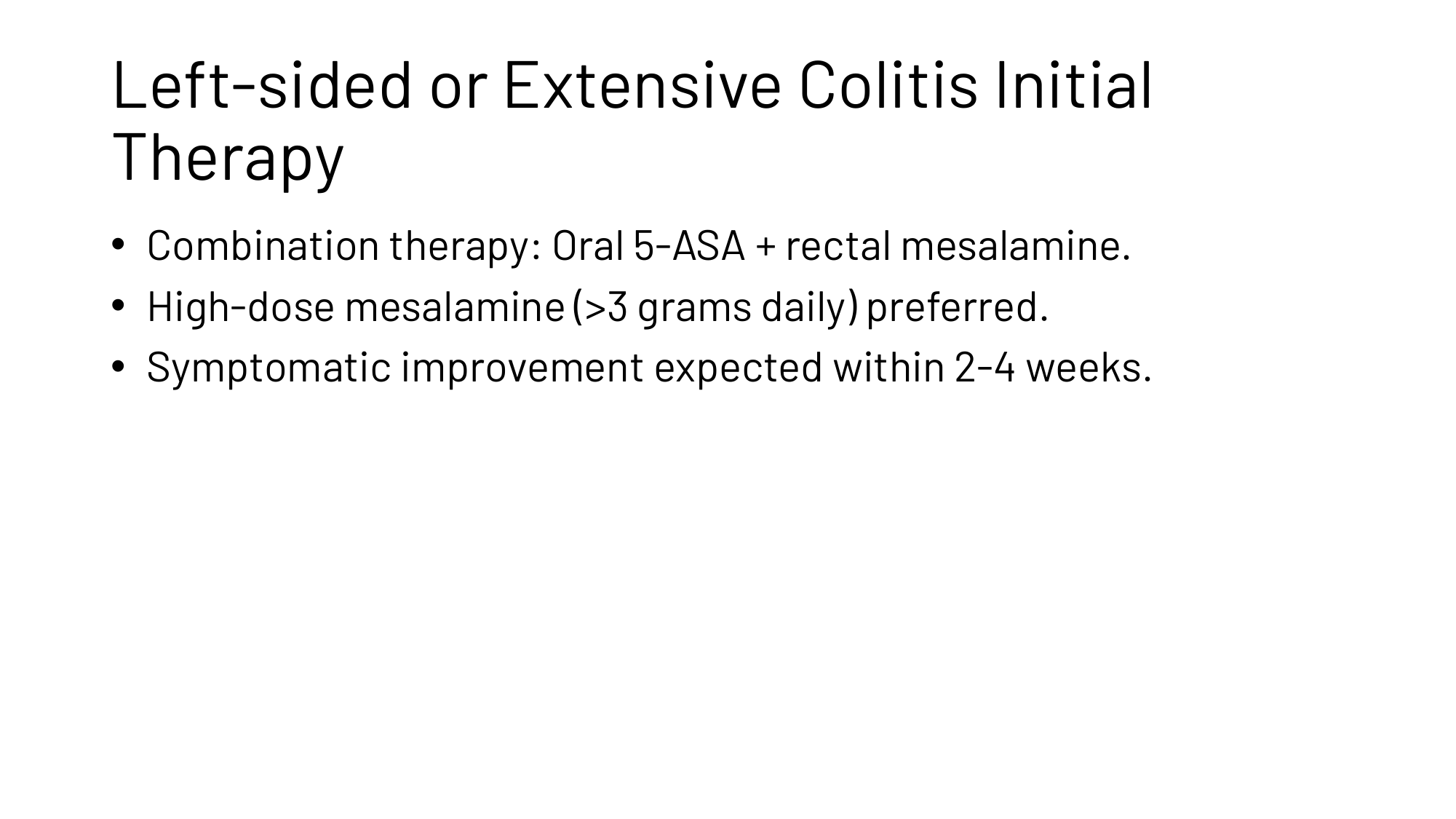

# Left-sided or Extensive Colitis Initial Therapy
 Combination therapy: Oral 5-ASA + rectal mesalamine.
 High-dose mesalamine (>3 grams daily) preferred.
 Symptomatic improvement expected within 2-4 weeks.